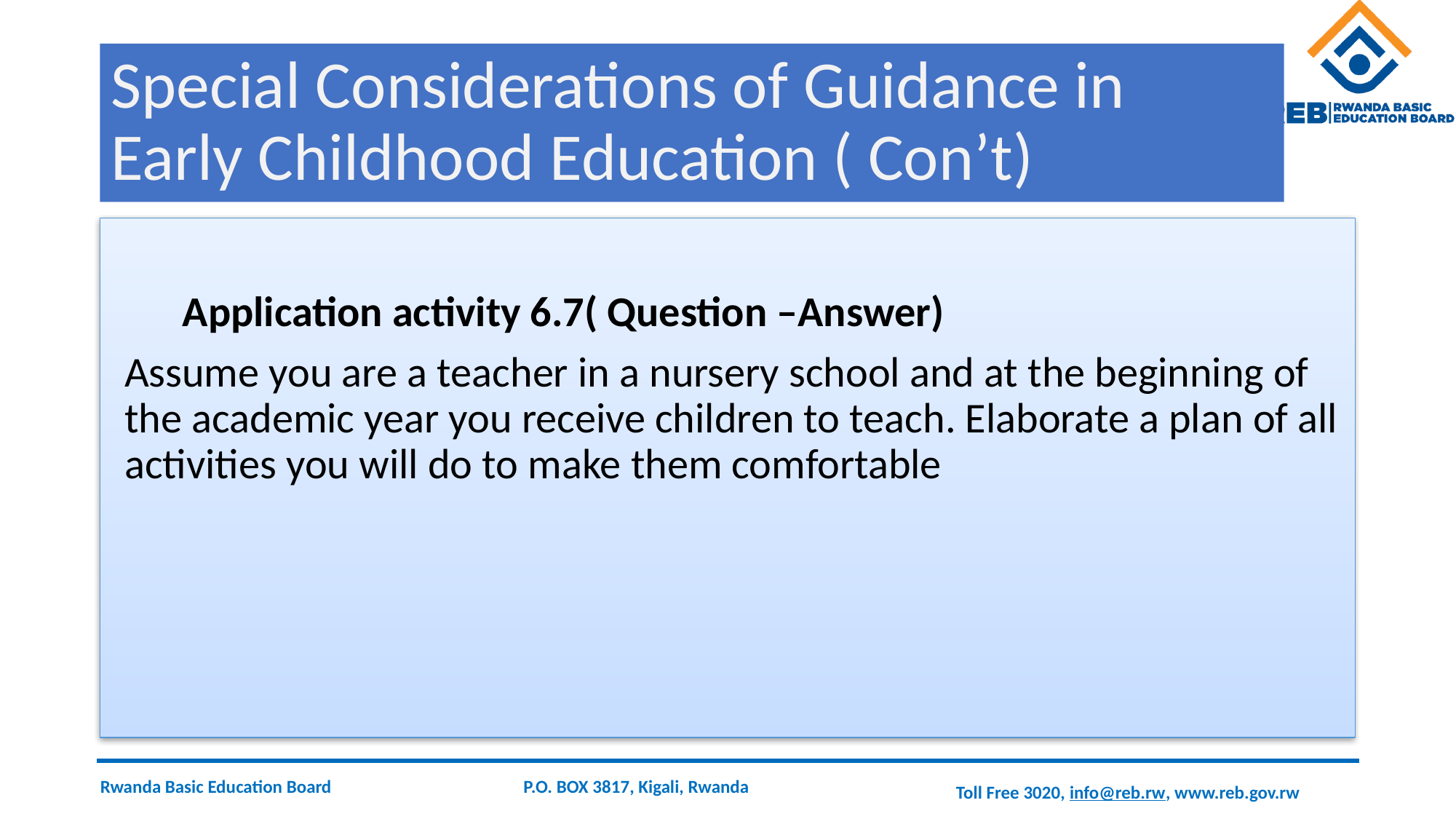

# Special Considerations of Guidance in Early Childhood Education ( Con’t)

      Application activity 6.7( Question –Answer)
Assume you are a teacher in a nursery school and at the beginning of the academic year you receive children to teach. Elaborate a plan of all activities you will do to make them comfortable